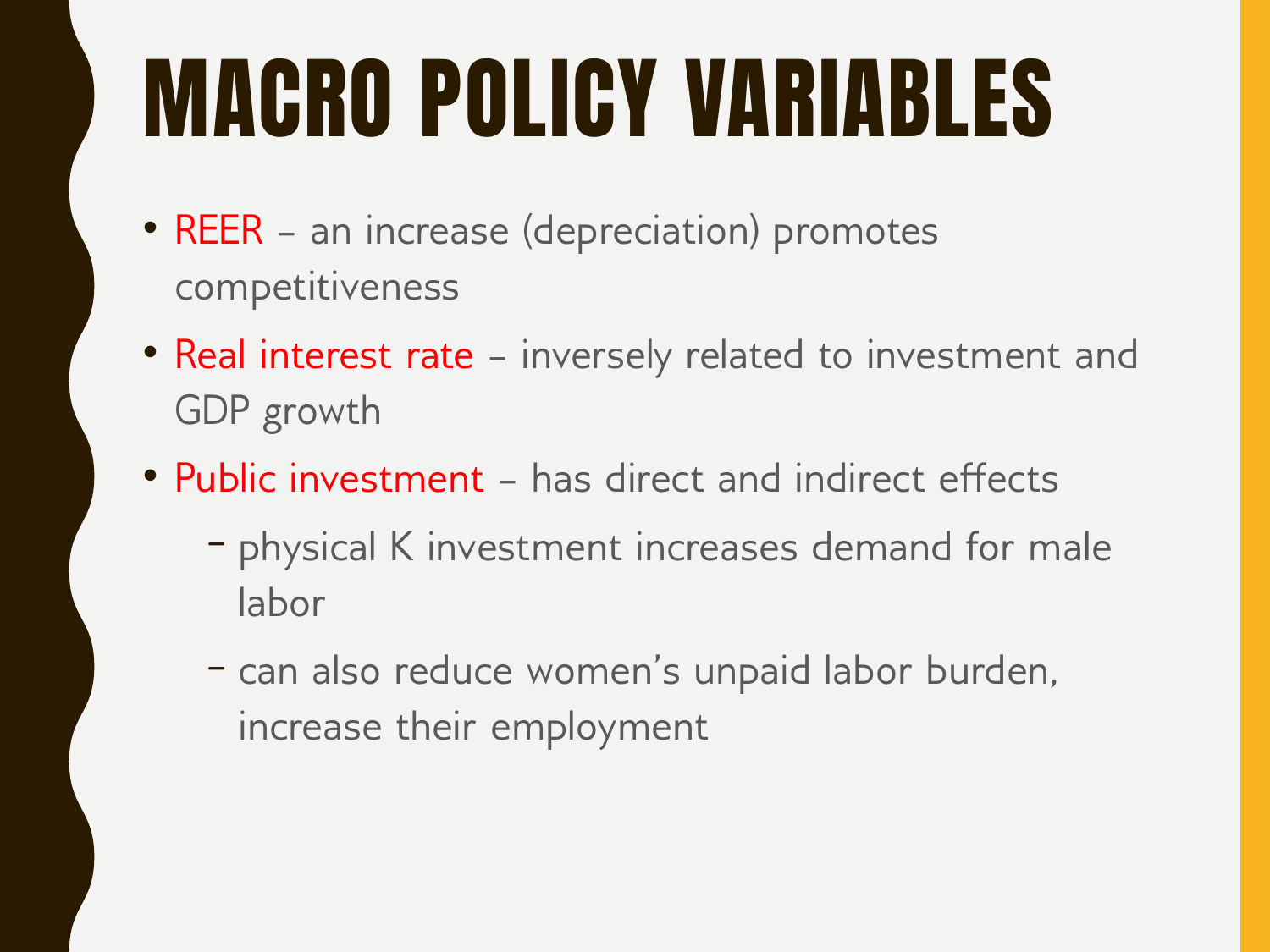

# Macro Policy variables
REER – an increase (depreciation) promotes competitiveness
Real interest rate – inversely related to investment and GDP growth
Public investment – has direct and indirect effects
physical K investment increases demand for male labor
can also reduce women’s unpaid labor burden, increase their employment